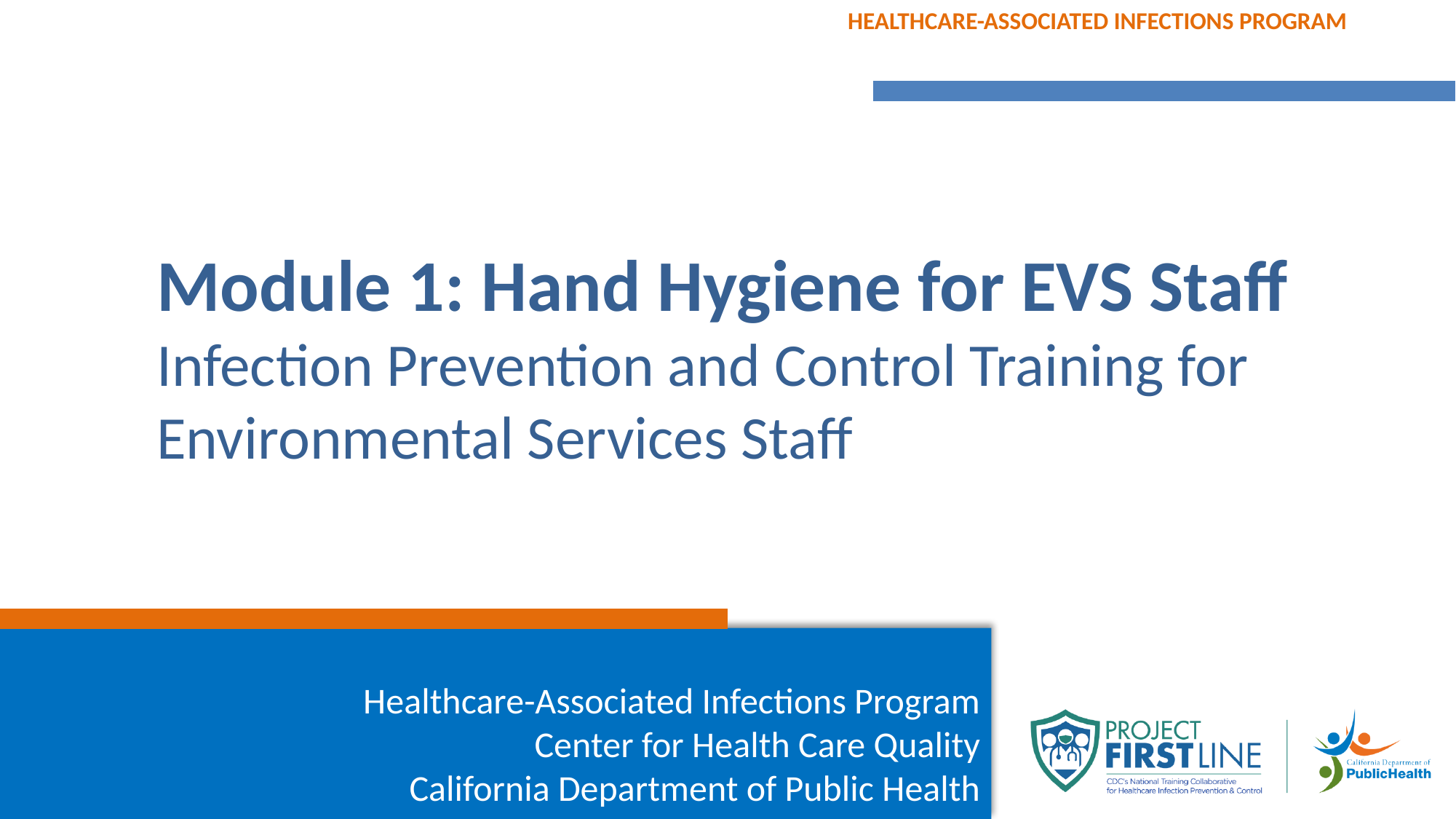

# Module 1: Hand Hygiene for EVS Staff Infection Prevention and Control Training for Environmental Services Staff